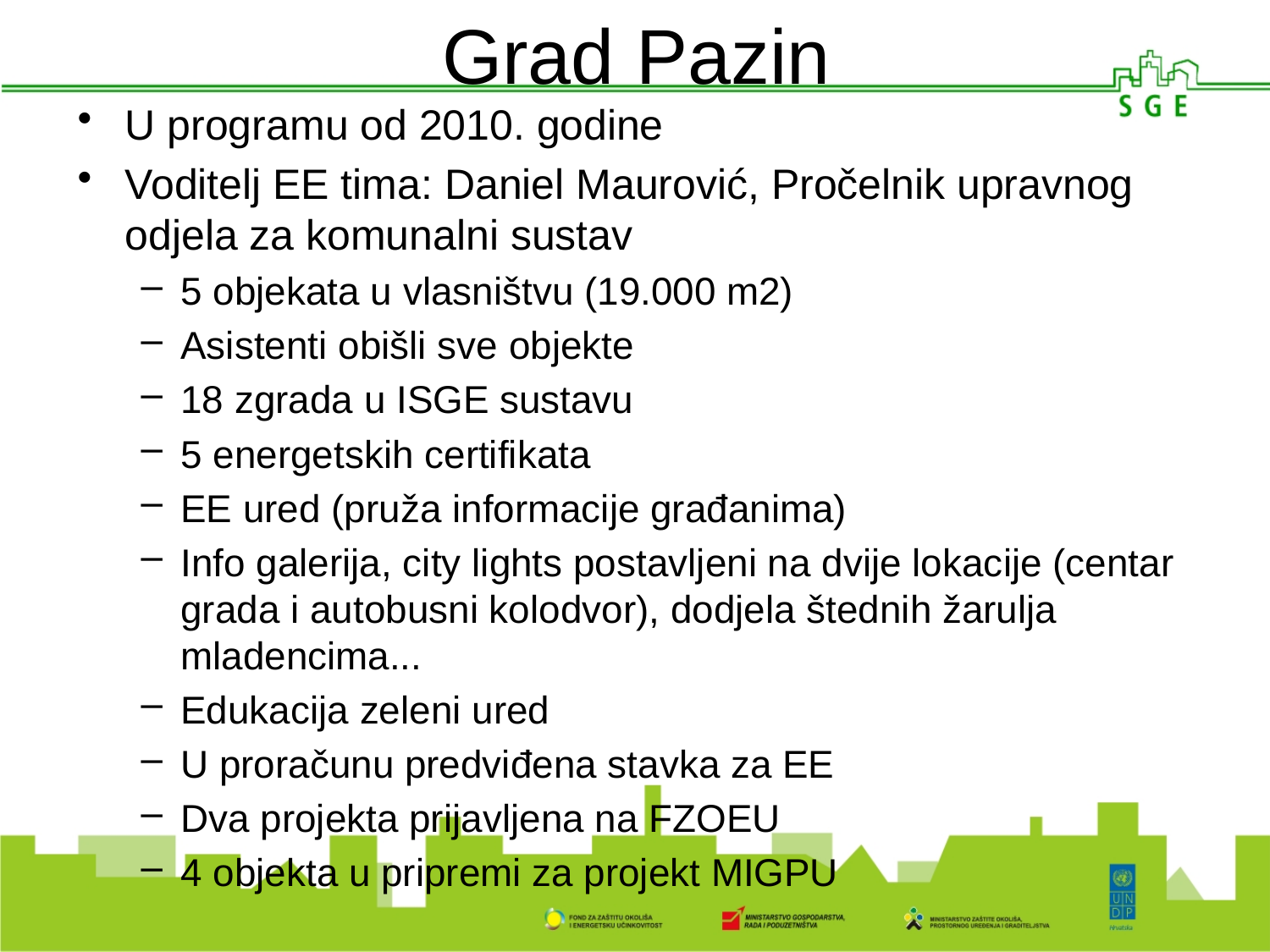

# Grad Pazin
U programu od 2010. godine
Voditelj EE tima: Daniel Maurović, Pročelnik upravnog odjela za komunalni sustav
5 objekata u vlasništvu (19.000 m2)
Asistenti obišli sve objekte
18 zgrada u ISGE sustavu
5 energetskih certifikata
EE ured (pruža informacije građanima)
Info galerija, city lights postavljeni na dvije lokacije (centar grada i autobusni kolodvor), dodjela štednih žarulja mladencima...
Edukacija zeleni ured
U proračunu predviđena stavka za EE
Dva projekta prijavljena na FZOEU
4 objekta u pripremi za projekt MIGPU